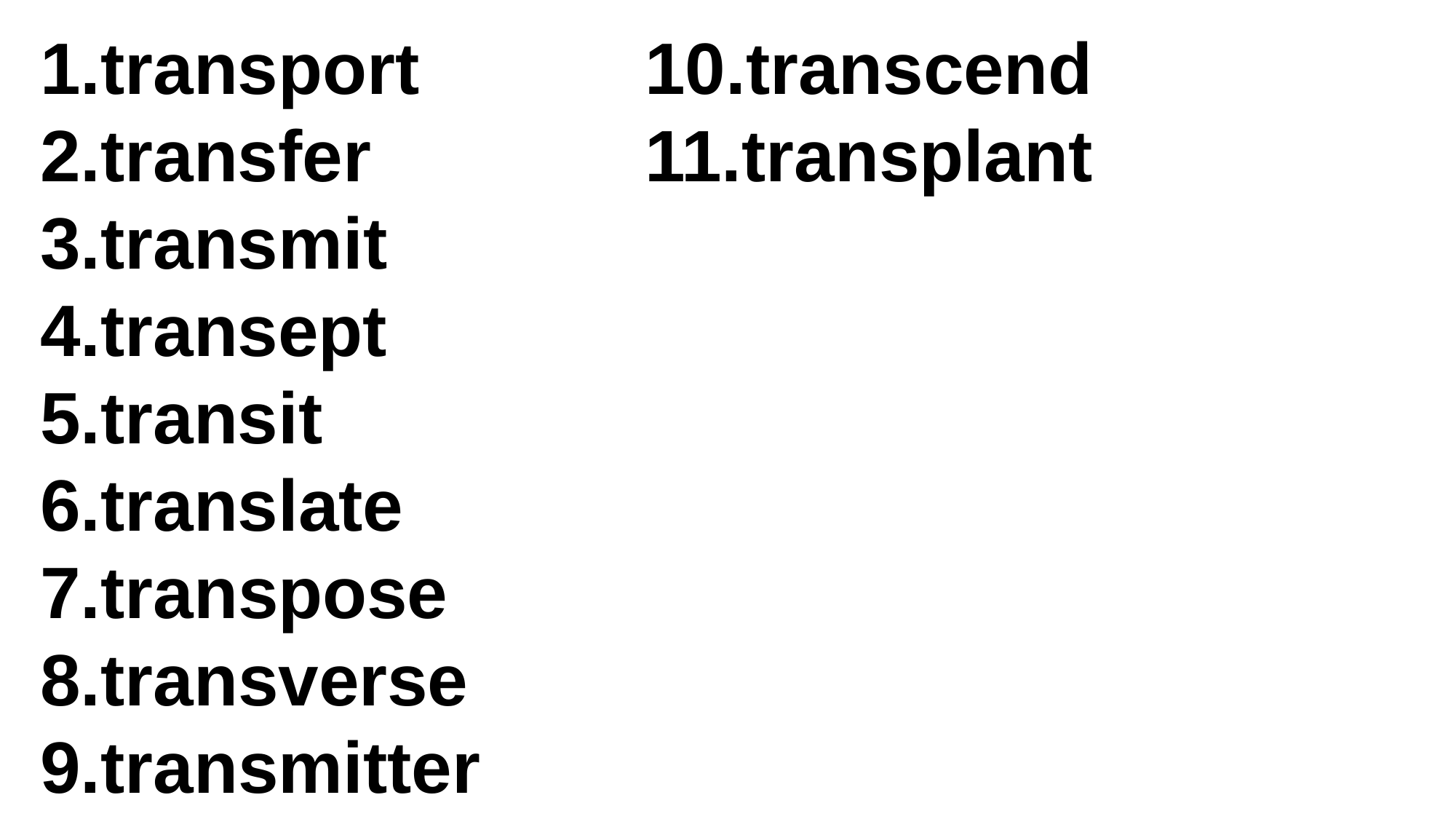

transport
transfer
transmit
transept
transit
translate
7.transpose
8.transverse
9.transmitter

10.transcend
11.transplant